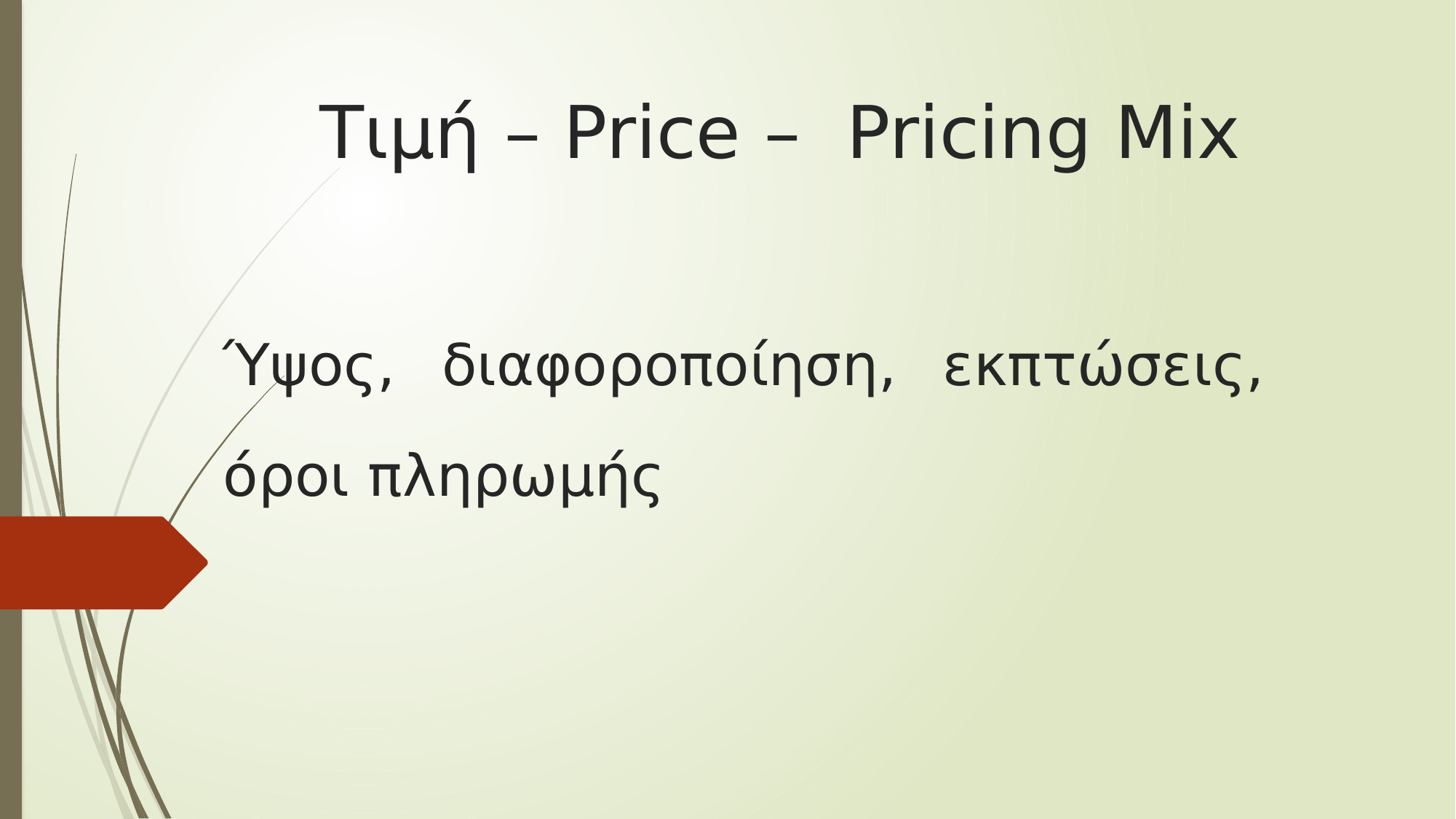

# Τιμή – Price –  Pricing Mix
Ύψος, διαφοροποίηση, εκπτώσεις, όροι πληρωμής